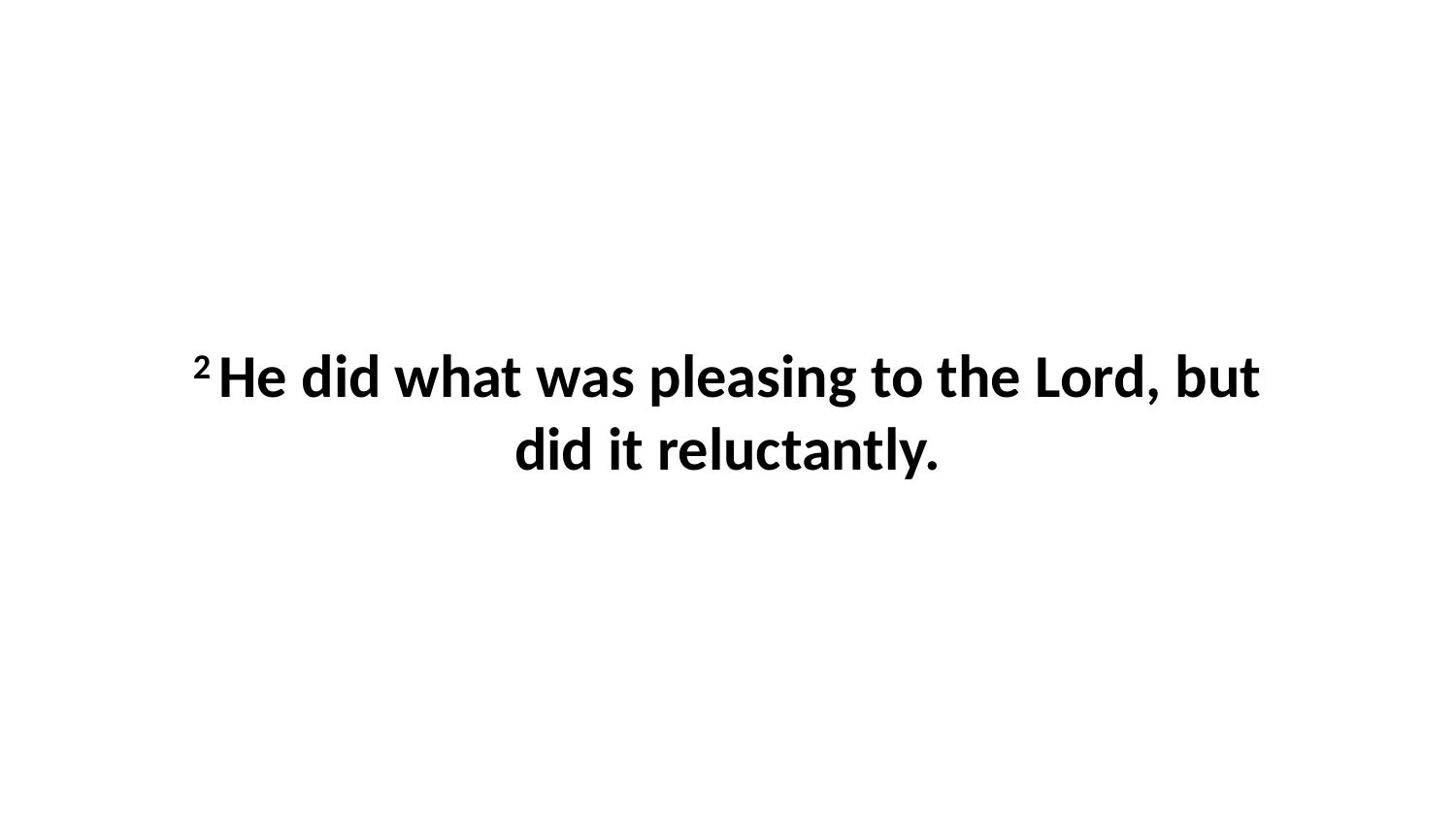

2 He did what was pleasing to the Lord, but did it reluctantly.